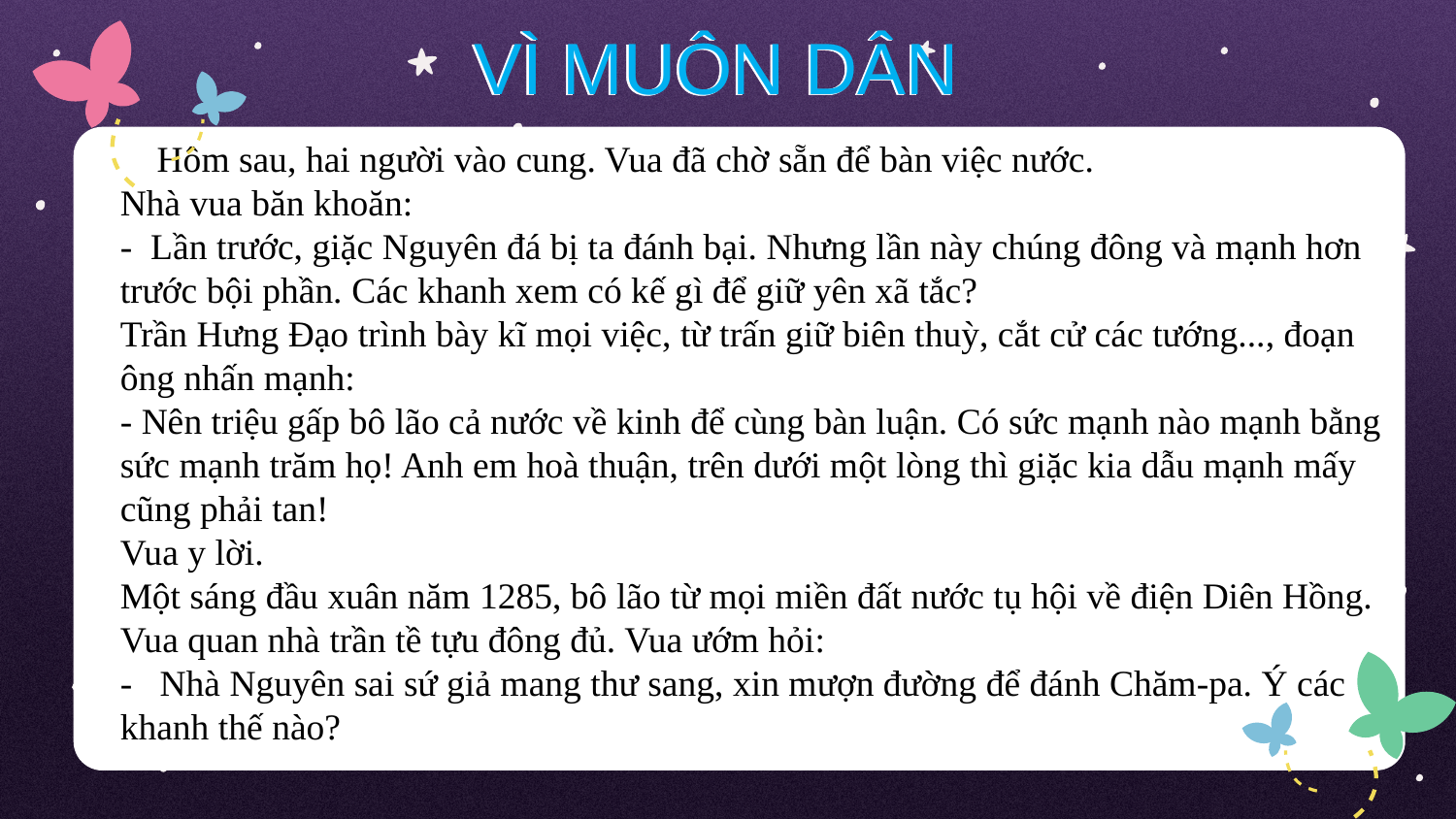

VÌ MUÔN DÂN
VÌ MUÔN DÂN

    Hôm sau, hai người vào cung. Vua đã chờ sẵn để bàn việc nước.
Nhà vua băn khoăn:
-  Lần trước, giặc Nguyên đá bị ta đánh bại. Nhưng lần này chúng đông và mạnh hơn trước bội phần. Các khanh xem có kế gì để giữ yên xã tắc?
Trần Hưng Đạo trình bày kĩ mọi việc, từ trấn giữ biên thuỳ, cắt cử các tướng..., đoạn ông nhấn mạnh:
- Nên triệu gấp bô lão cả nước về kinh để cùng bàn luận. Có sức mạnh nào mạnh bằng sức mạnh trăm họ! Anh em hoà thuận, trên dưới một lòng thì giặc kia dẫu mạnh mấy cũng phải tan!
Vua y lời.
Một sáng đầu xuân năm 1285, bô lão từ mọi miền đất nước tụ hội về điện Diên Hồng. Vua quan nhà trần tề tựu đông đủ. Vua ướm hỏi:
-   Nhà Nguyên sai sứ giả mang thư sang, xin mượn đường để đánh Chăm-pa. Ý các khanh thế nào?